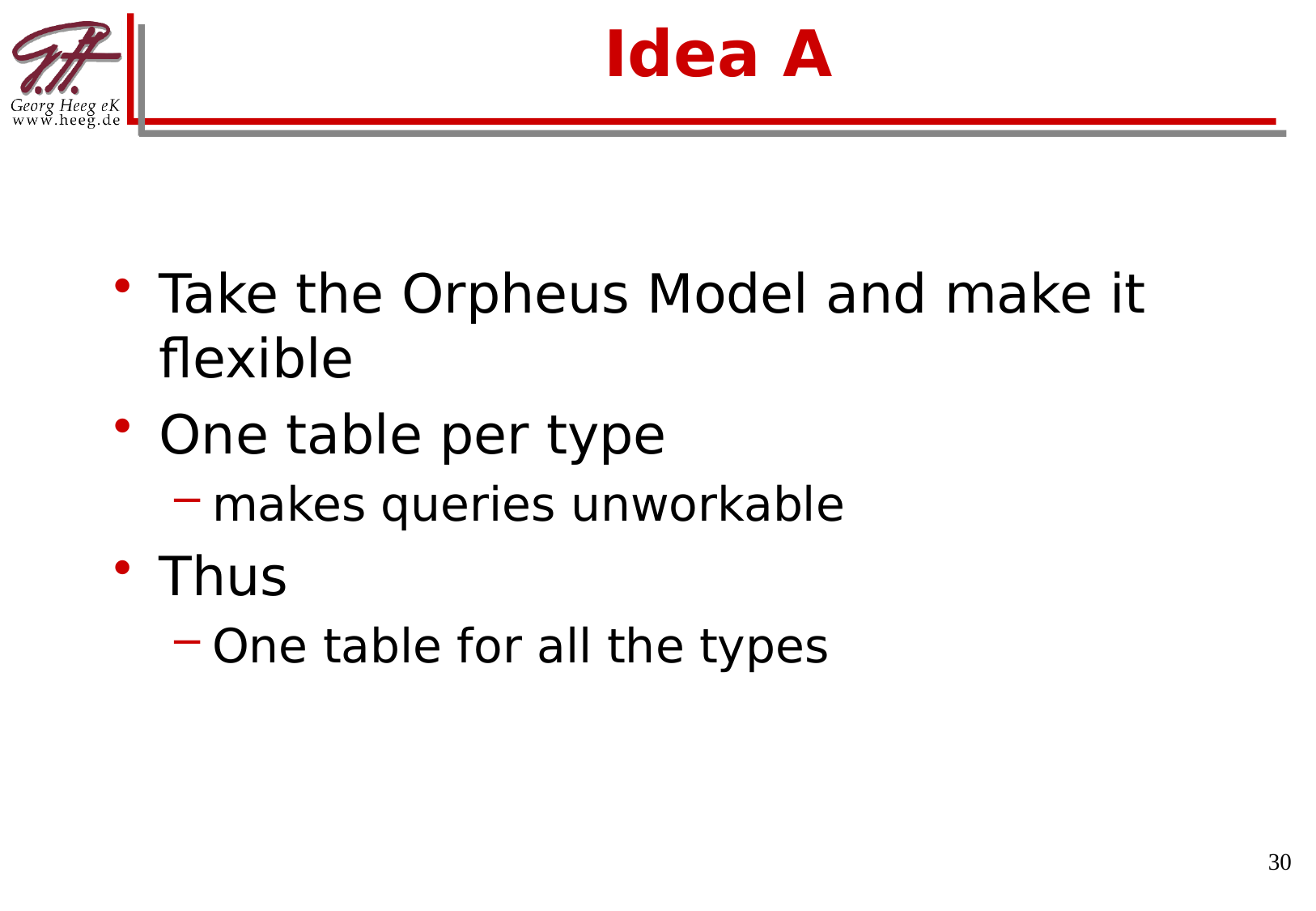

# Idea A
Take the Orpheus Model and make it flexible
One table per type
makes queries unworkable
Thus
One table for all the types
30